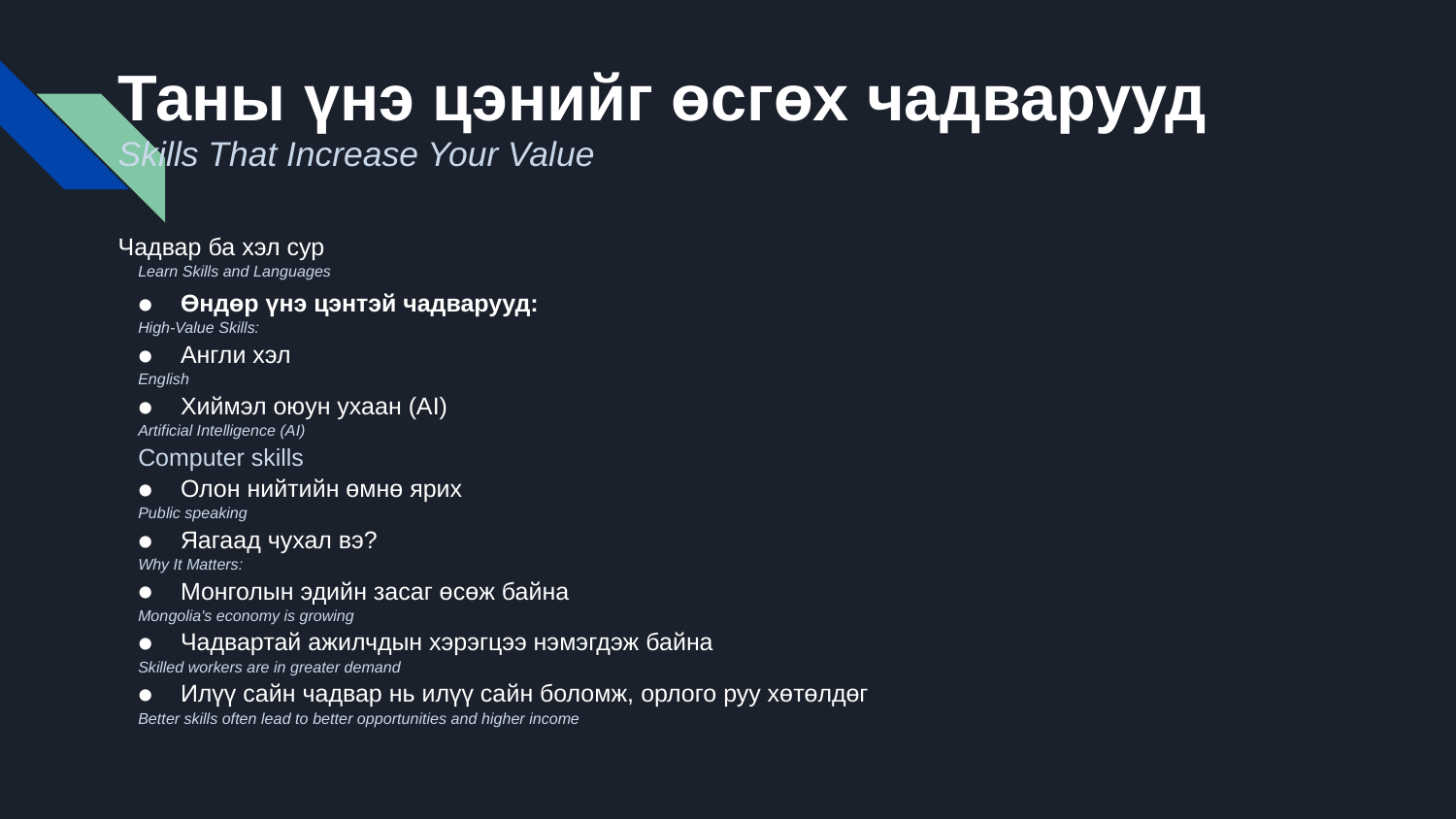

# Таны үнэ цэнийг өсгөх чадварууд
Skills That Increase Your Value
Чадвар ба хэл сур
Learn Skills and Languages
Өндөр үнэ цэнтэй чадварууд:
High-Value Skills:
Англи хэл
English
Хиймэл оюун ухаан (AI)
Artificial Intelligence (AI)
Computer skills
Олон нийтийн өмнө ярих
Public speaking
Яагаад чухал вэ?
Why It Matters:
Монголын эдийн засаг өсөж байна
Mongolia's economy is growing
Чадвартай ажилчдын хэрэгцээ нэмэгдэж байна
Skilled workers are in greater demand
Илүү сайн чадвар нь илүү сайн боломж, орлого руу хөтөлдөг
Better skills often lead to better opportunities and higher income